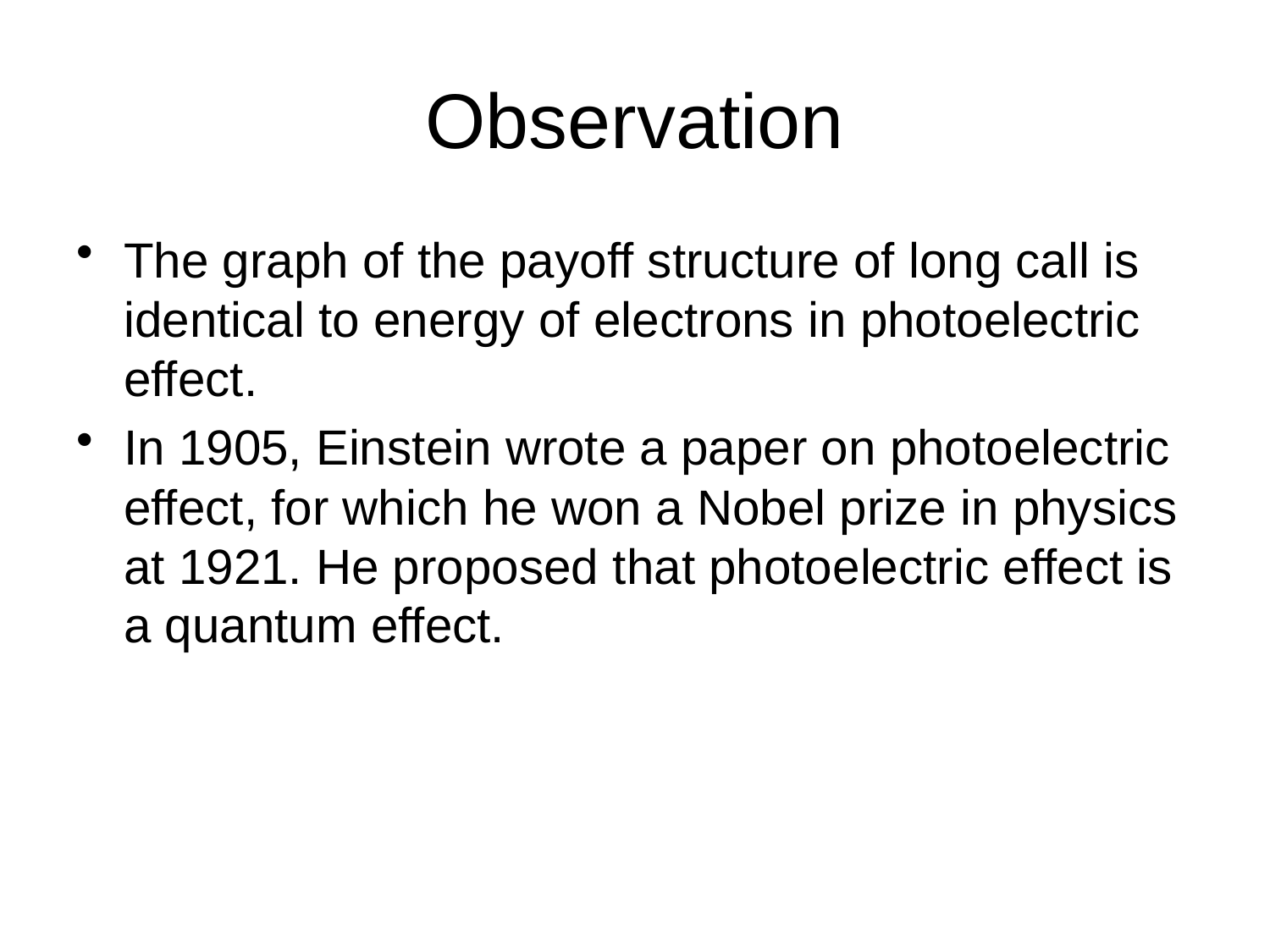

# Observation
The graph of the payoff structure of long call is identical to energy of electrons in photoelectric effect.
In 1905, Einstein wrote a paper on photoelectric effect, for which he won a Nobel prize in physics at 1921. He proposed that photoelectric effect is a quantum effect.